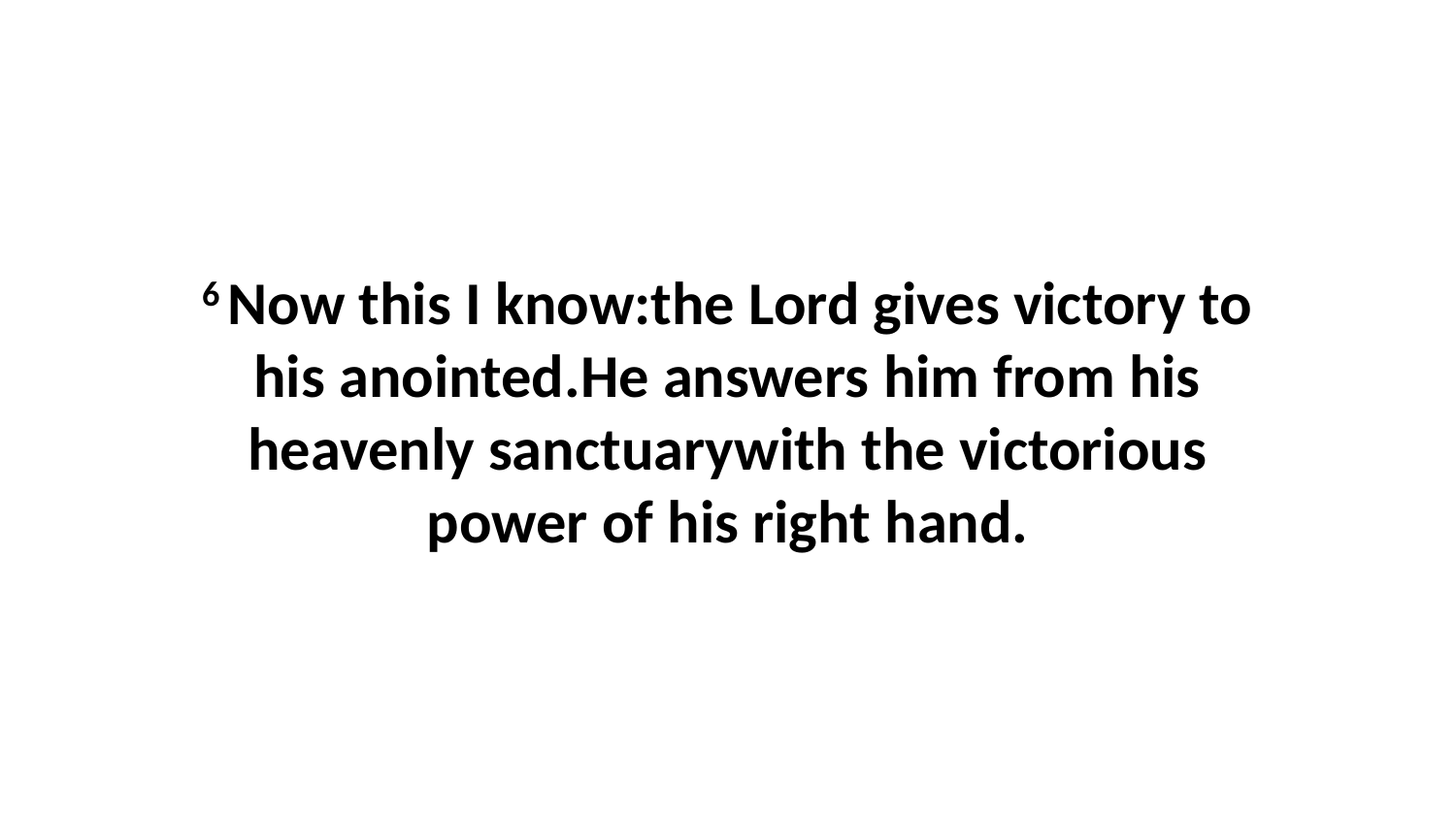

6 Now this I know:the Lord gives victory to his anointed.He answers him from his heavenly sanctuarywith the victorious power of his right hand.